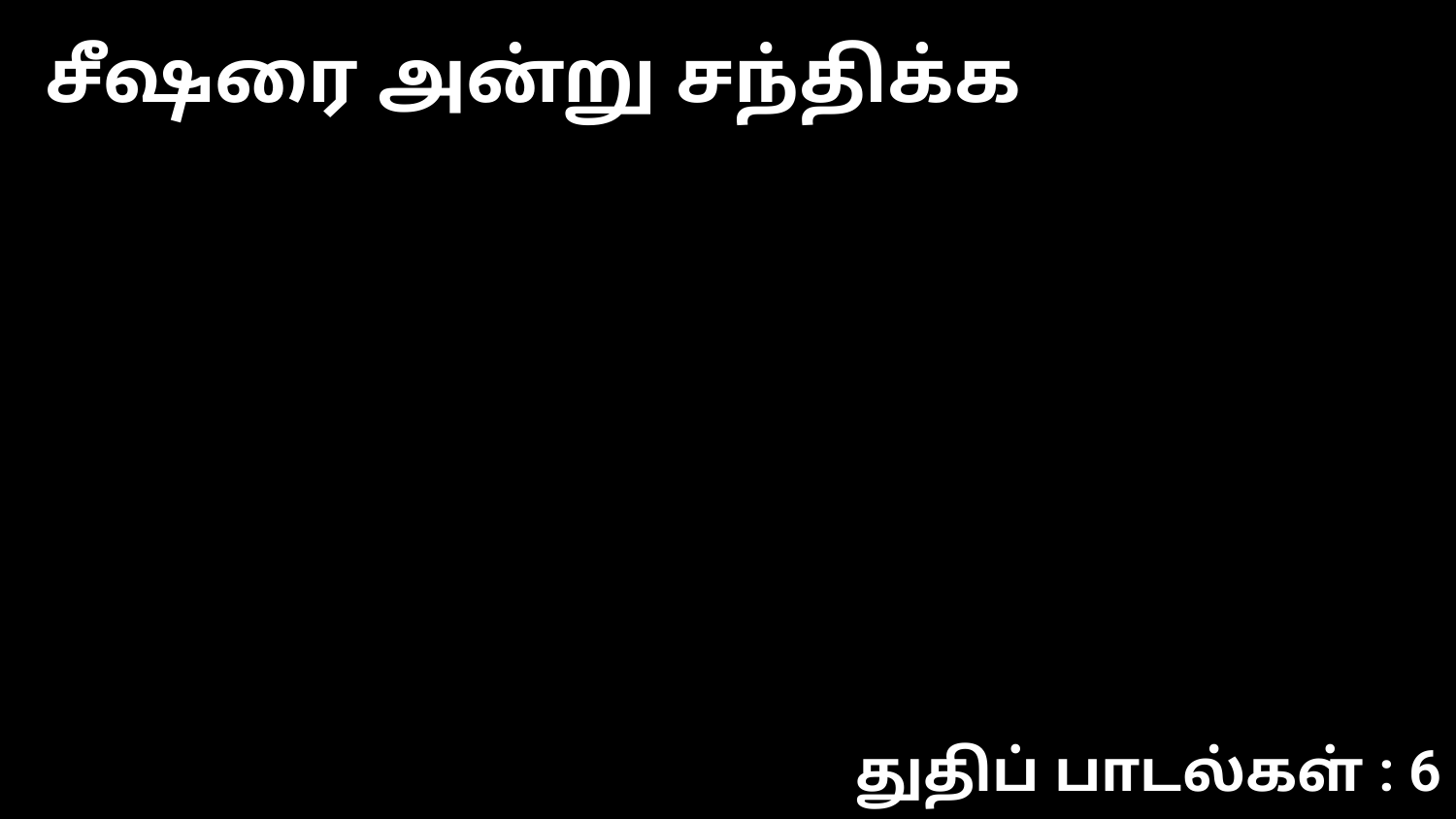

சீஷரை அன்று சந்திக்க
துதிப் பாடல்கள் : 6